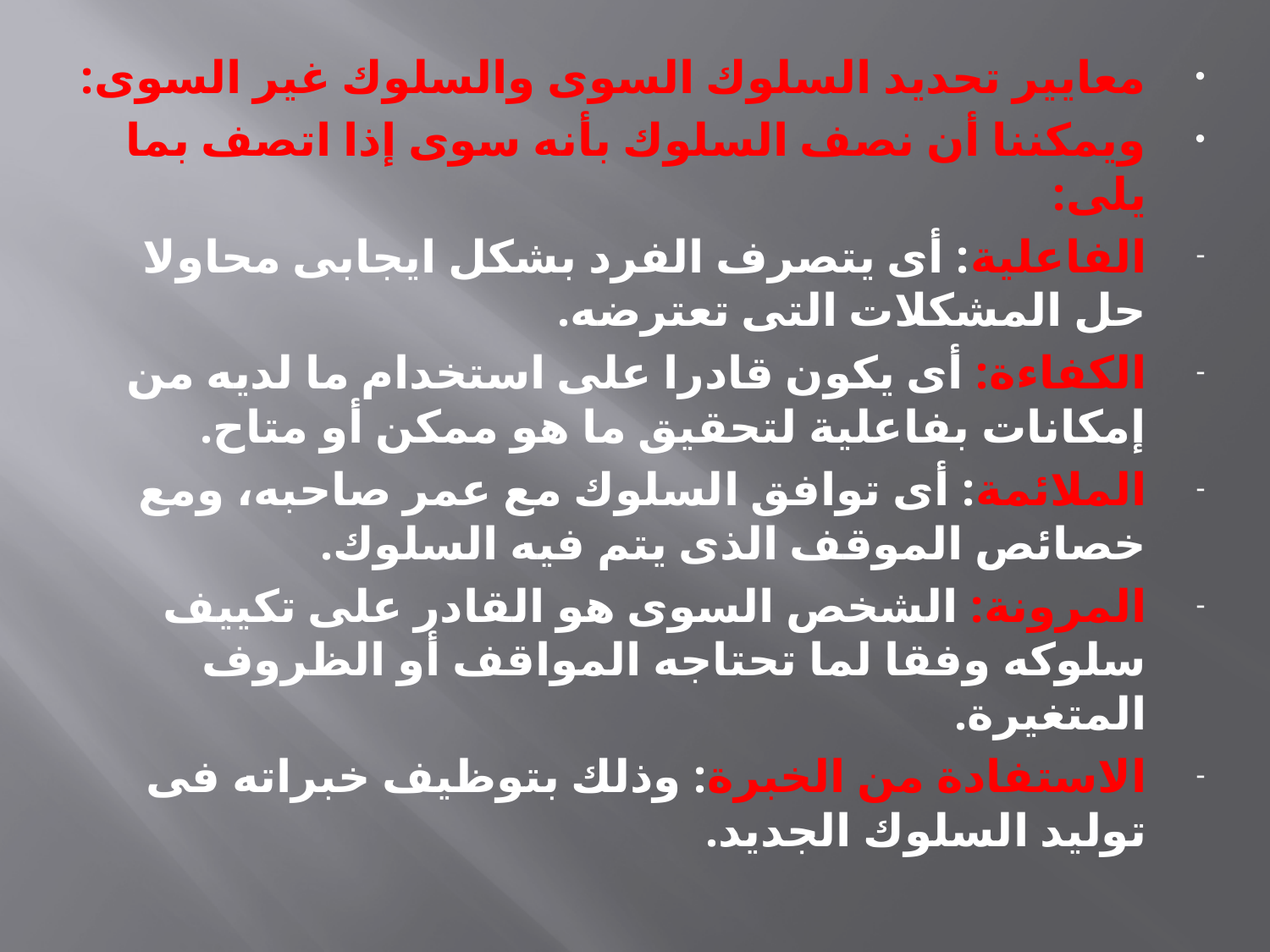

معايير تحديد السلوك السوى والسلوك غير السوى:
ويمكننا أن نصف السلوك بأنه سوى إذا اتصف بما يلى:
الفاعلية: أى يتصرف الفرد بشكل ايجابى محاولا حل المشكلات التى تعترضه.
الكفاءة: أى يكون قادرا على استخدام ما لديه من إمكانات بفاعلية لتحقيق ما هو ممكن أو متاح.
الملائمة: أى توافق السلوك مع عمر صاحبه، ومع خصائص الموقف الذى يتم فيه السلوك.
المرونة: الشخص السوى هو القادر على تكييف سلوكه وفقا لما تحتاجه المواقف أو الظروف المتغيرة.
الاستفادة من الخبرة: وذلك بتوظيف خبراته فى توليد السلوك الجديد.